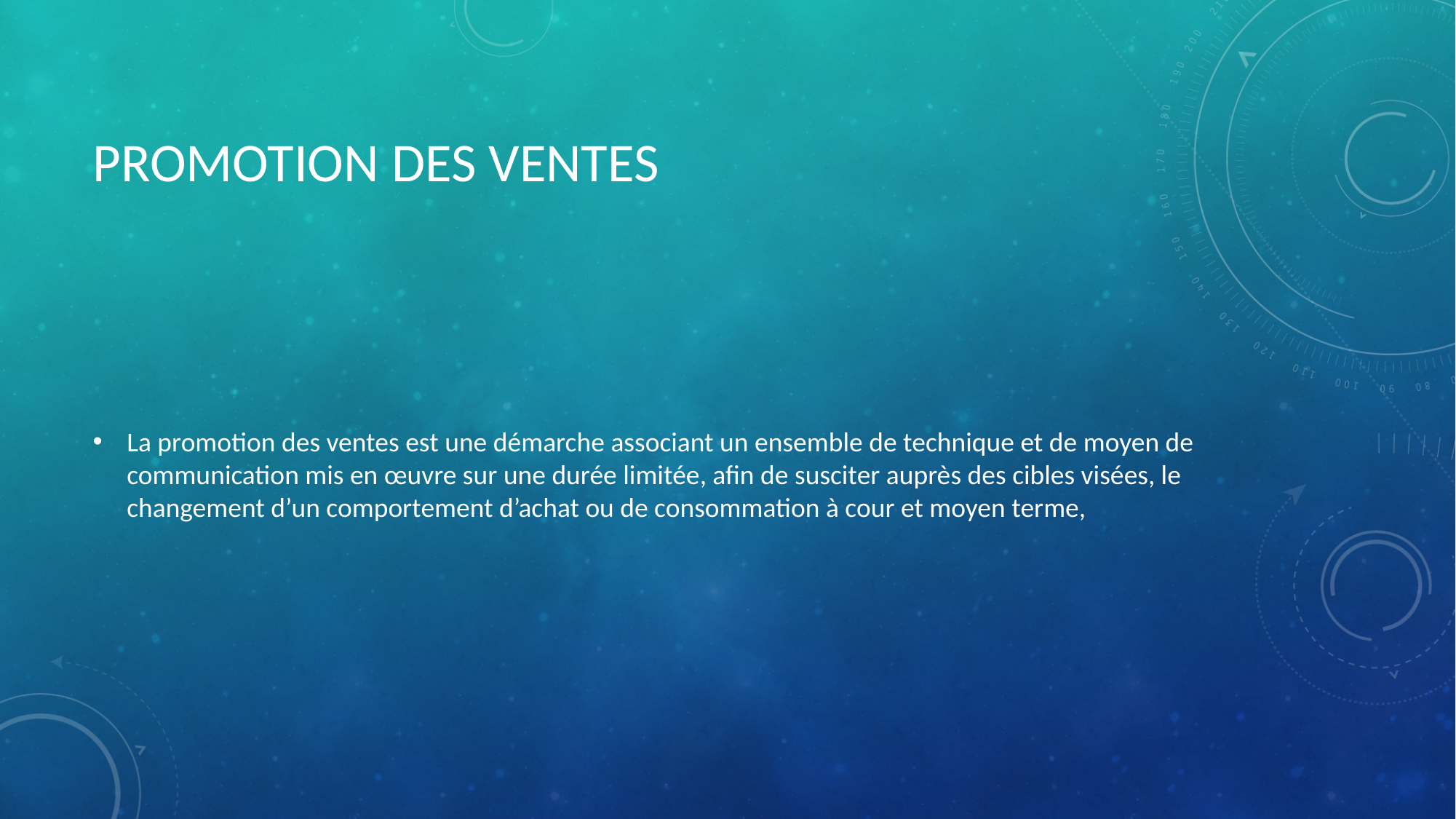

# Promotion des ventes
La promotion des ventes est une démarche associant un ensemble de technique et de moyen de communication mis en œuvre sur une durée limitée, afin de susciter auprès des cibles visées, le changement d’un comportement d’achat ou de consommation à cour et moyen terme,